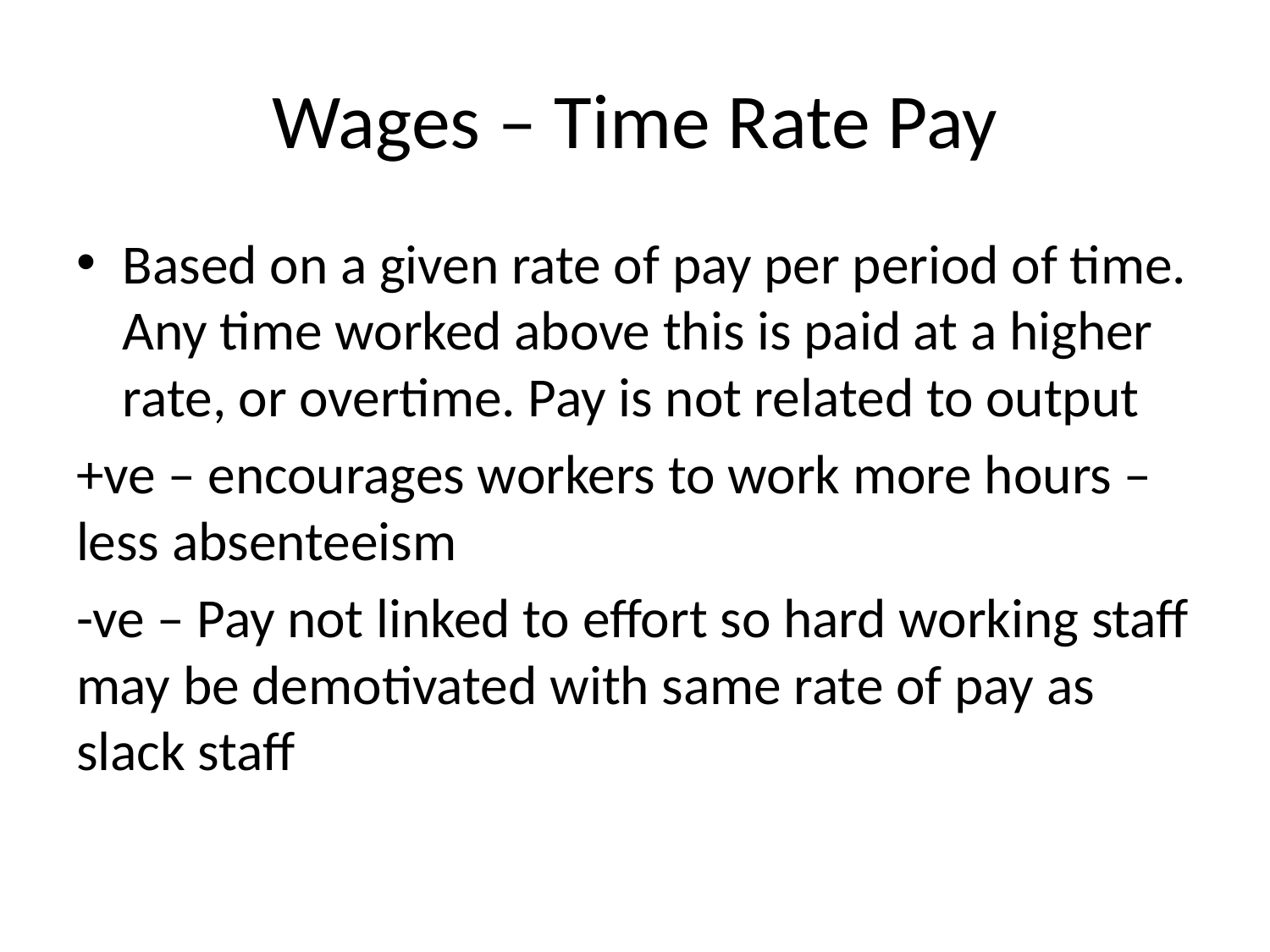

# Wages – Time Rate Pay
Based on a given rate of pay per period of time. Any time worked above this is paid at a higher rate, or overtime. Pay is not related to output
+ve – encourages workers to work more hours – less absenteeism
-ve – Pay not linked to effort so hard working staff may be demotivated with same rate of pay as slack staff